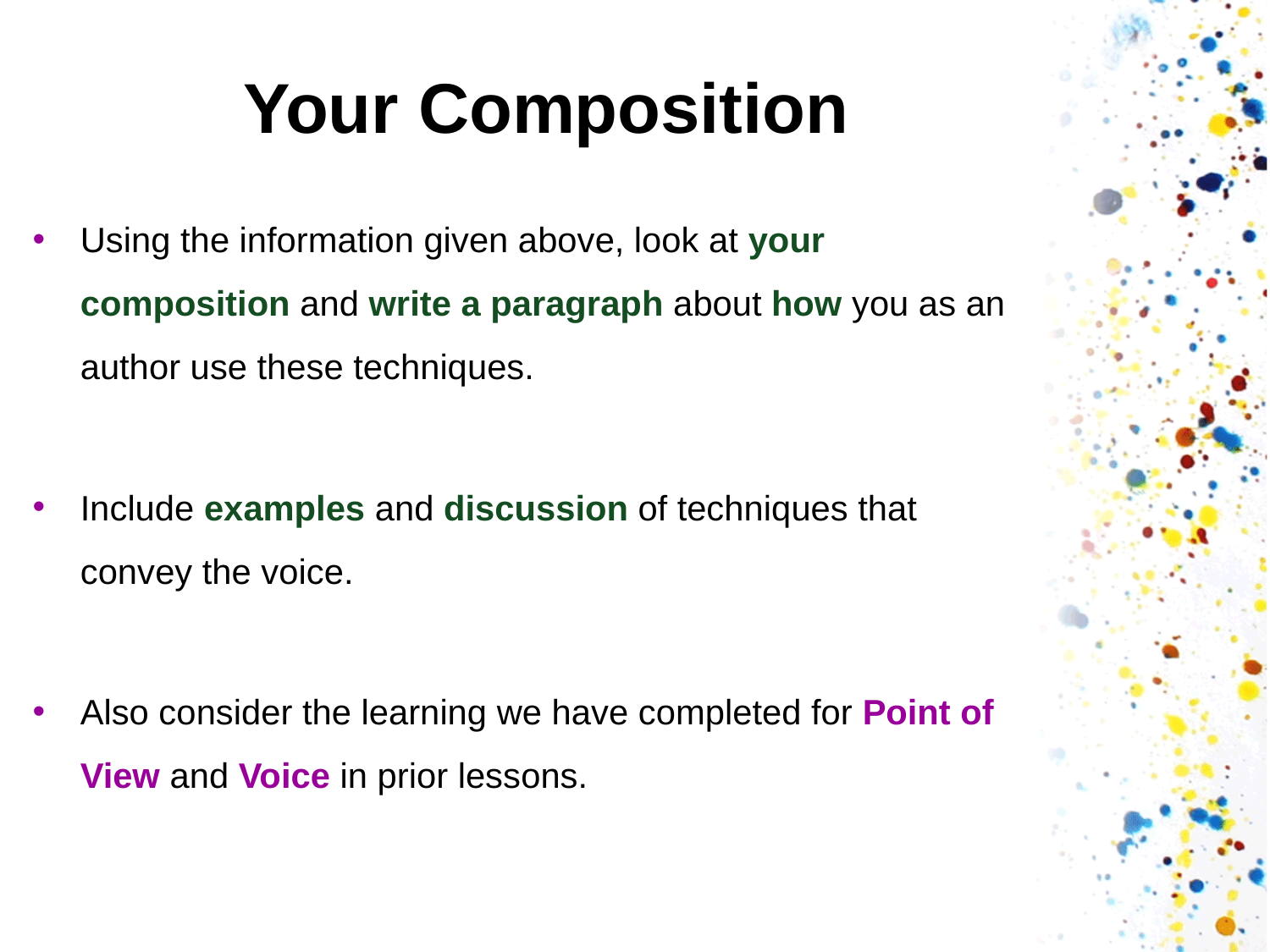

# Your Composition
Using the information given above, look at your composition and write a paragraph about how you as an author use these techniques.

Include examples and discussion of techniques that convey the voice.

Also consider the learning we have completed for Point of View and Voice in prior lessons.